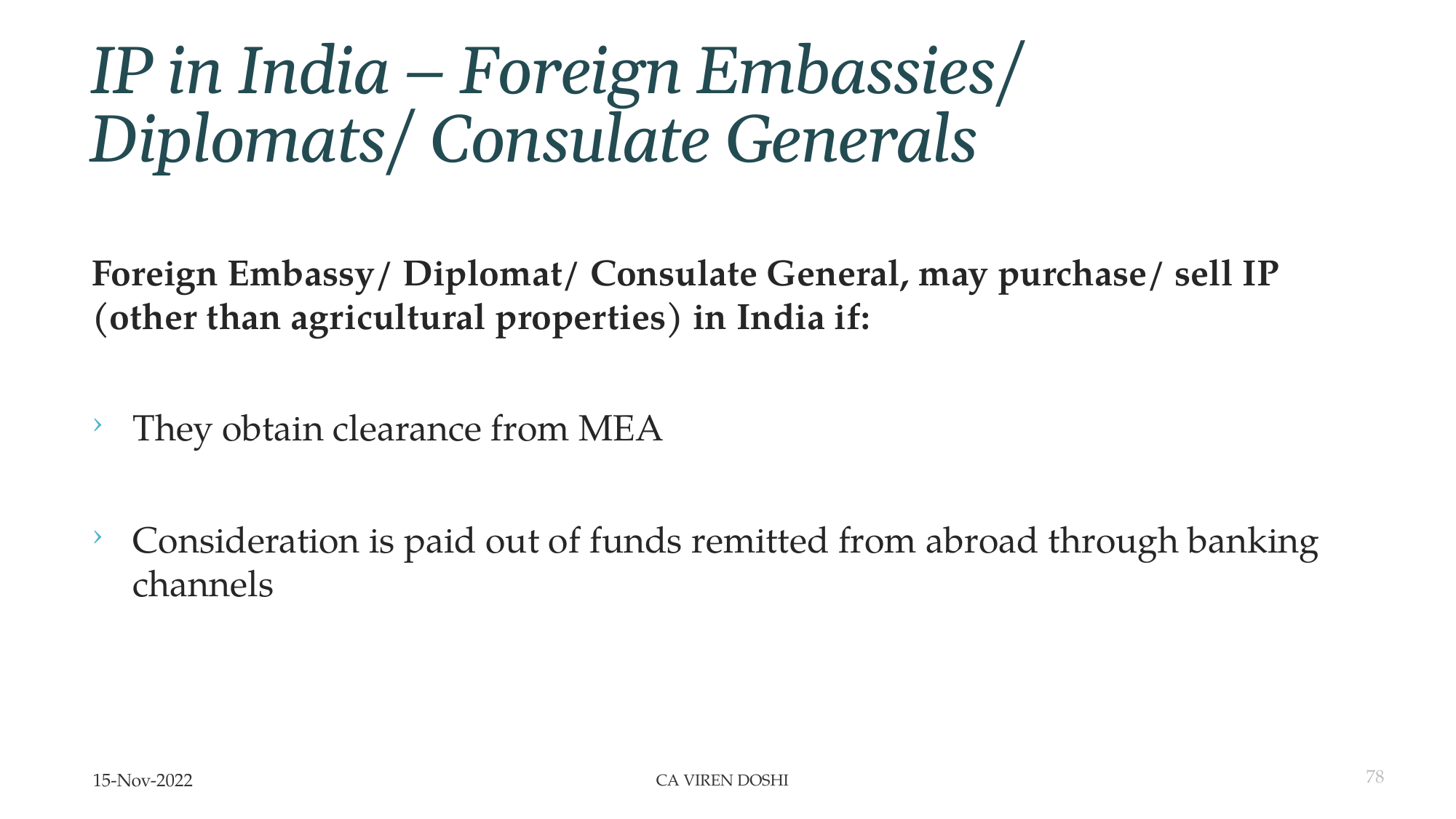

# IP in India – Foreign Embassies/ Diplomats/ Consulate Generals

Foreign Embassy/ Diplomat/ Consulate General, may purchase/ sell IP (other than agricultural properties) in India if:

They obtain clearance from MEA

Consideration is paid out of funds remitted from abroad through banking channels

15-Nov-2022
CA Viren Doshi
78